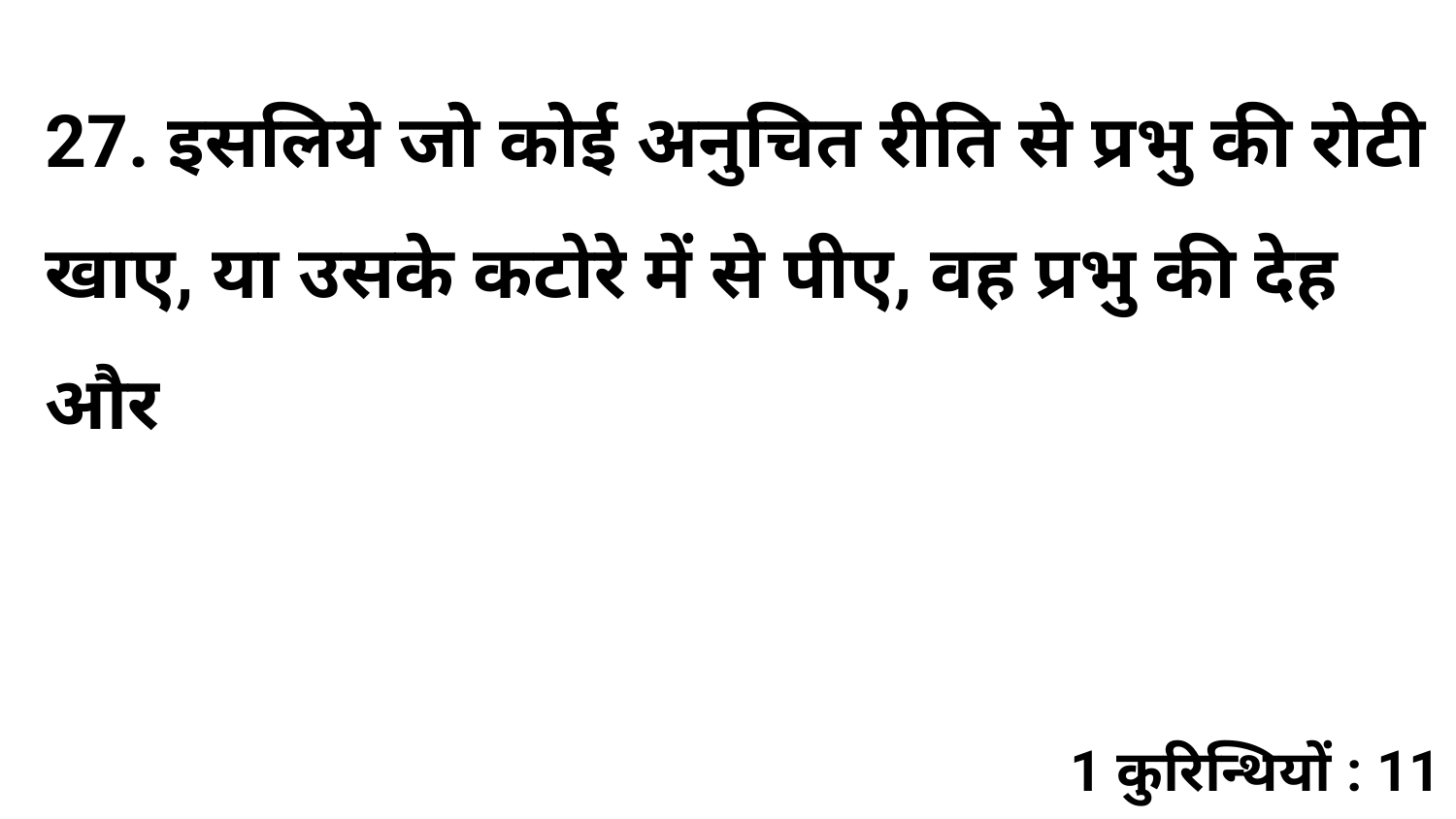

27. इसलिये जो कोई अनुचित रीति से प्रभु की रोटी खाए, या उसके कटोरे में से पीए, वह प्रभु की देह और
1 कुरिन्थियों : 11